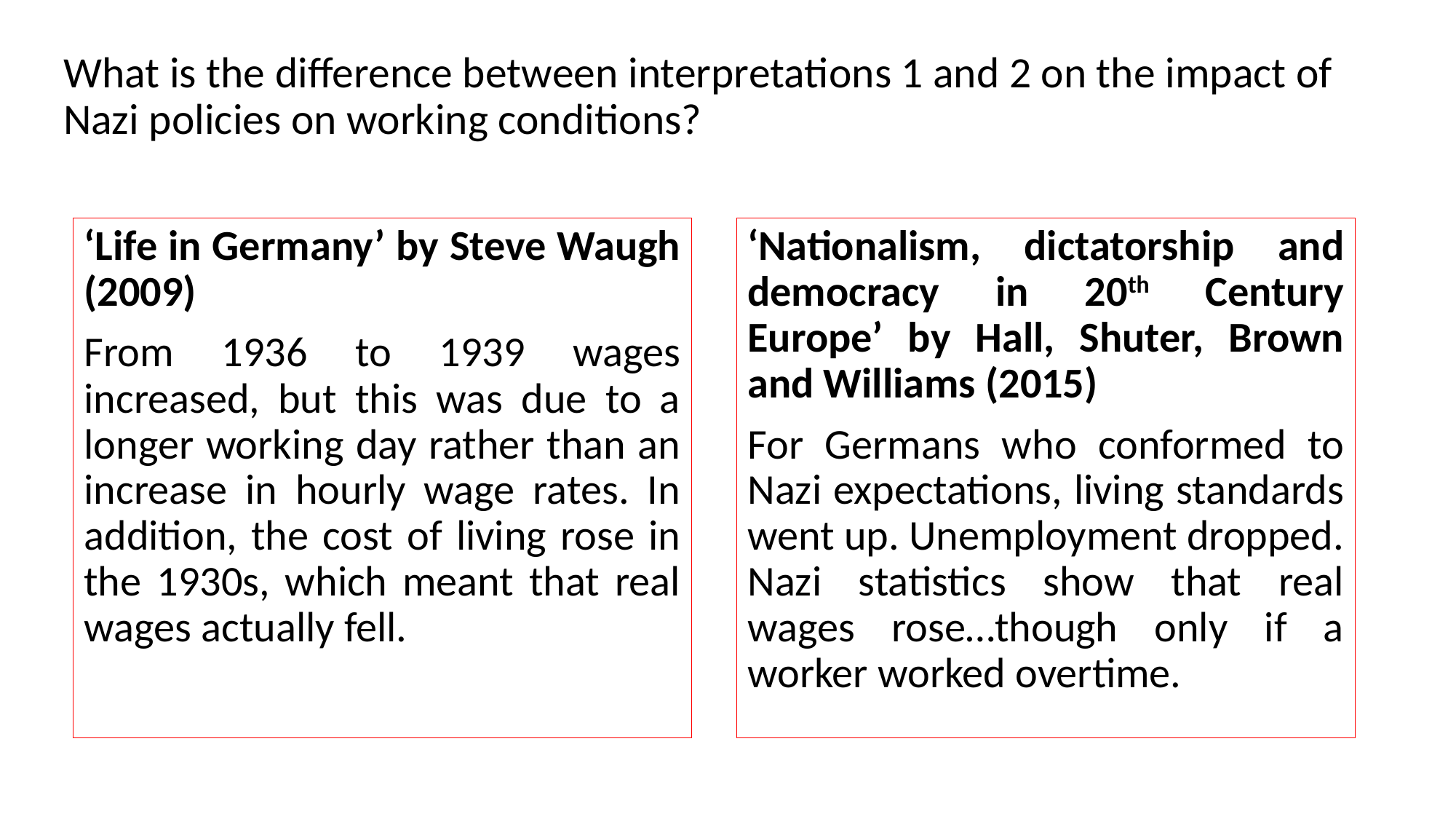

# What is the difference between interpretations 1 and 2 on the impact of Nazi policies on working conditions?
‘Life in Germany’ by Steve Waugh (2009)
From 1936 to 1939 wages increased, but this was due to a longer working day rather than an increase in hourly wage rates. In addition, the cost of living rose in the 1930s, which meant that real wages actually fell.
‘Nationalism, dictatorship and democracy in 20th Century Europe’ by Hall, Shuter, Brown and Williams (2015)
For Germans who conformed to Nazi expectations, living standards went up. Unemployment dropped. Nazi statistics show that real wages rose…though only if a worker worked overtime.